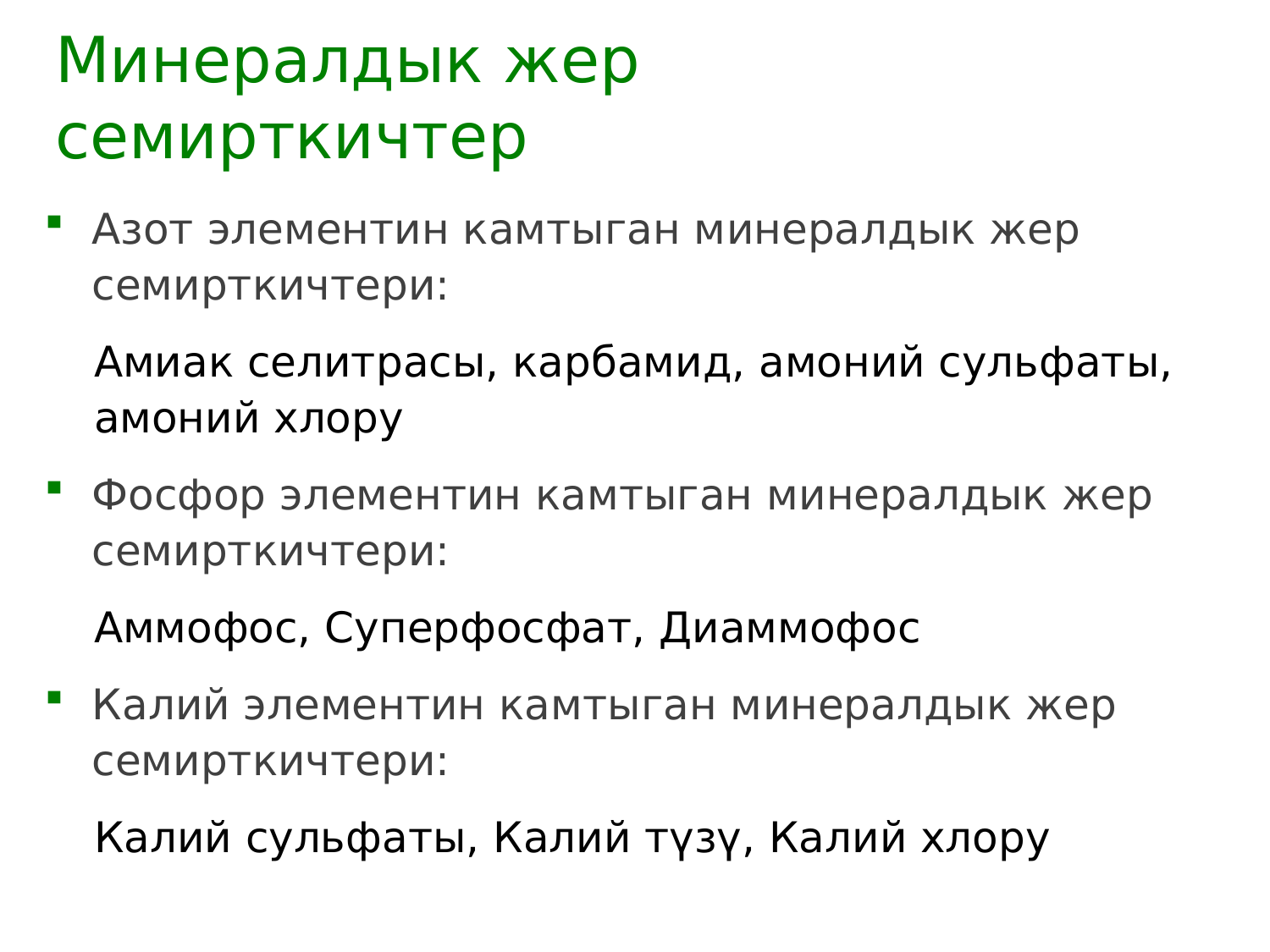

# Минералдык жер семирткичтер
Азот элементин камтыган минералдык жер семирткичтери:
Амиак селитрасы, карбамид, амоний сульфаты, амоний хлору
Фосфор элементин камтыган минералдык жер семирткичтери:
Аммофос, Суперфосфат, Диаммофос
Калий элементин камтыган минералдык жер семирткичтери:
Калий сульфаты, Калий түзү, Калий хлору